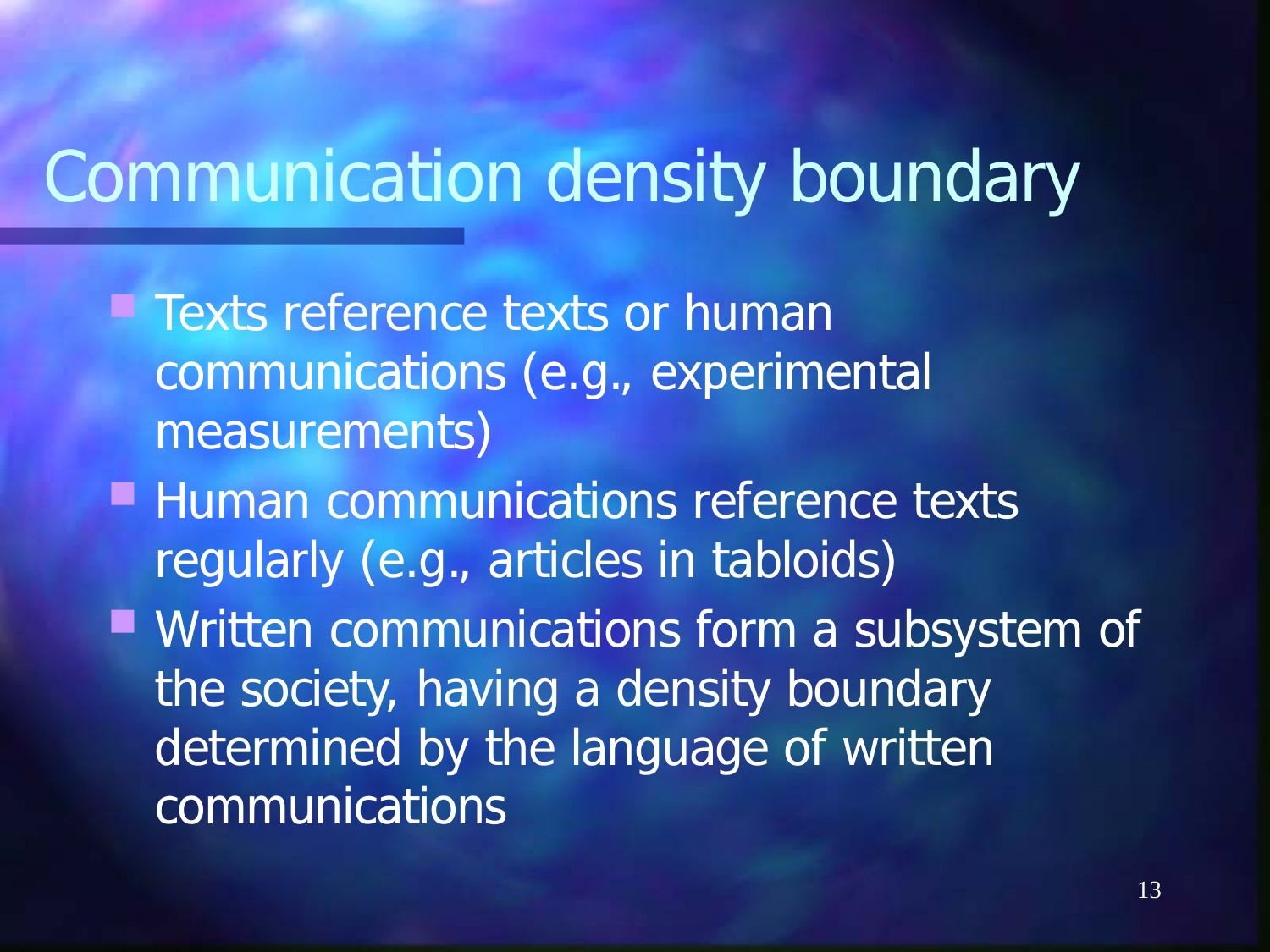

# Communication density boundary
Texts reference texts or human communications (e.g., experimental measurements)
Human communications reference texts regularly (e.g., articles in tabloids)
Written communications form a subsystem of the society, having a density boundary determined by the language of written communications
13